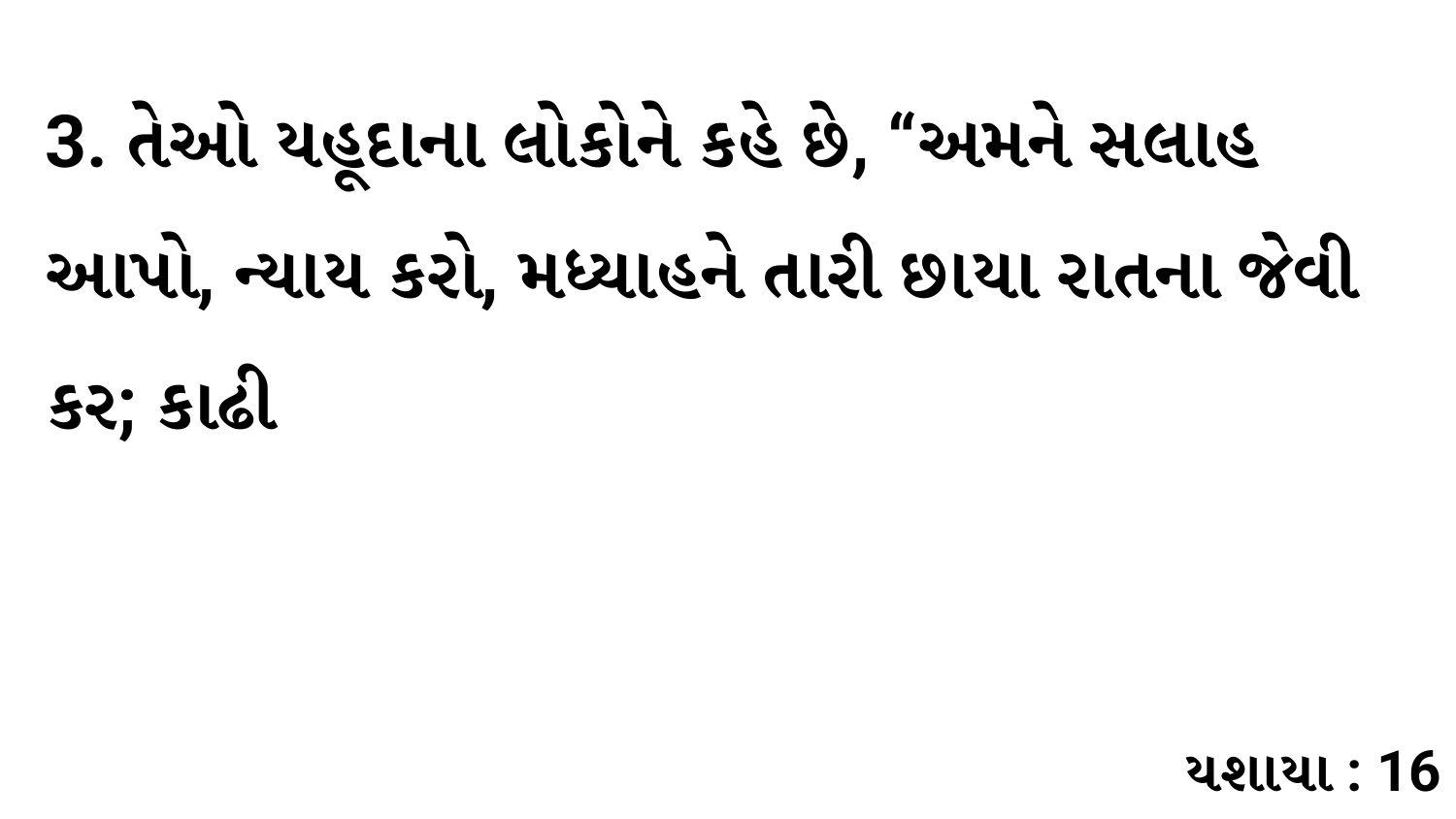

3. તેઓ યહૂદાના લોકોને કહે છે, “અમને સલાહ આપો, ન્યાય કરો, મધ્યાહને તારી છાયા રાતના જેવી કર; કાઢી
યશાયા : 16